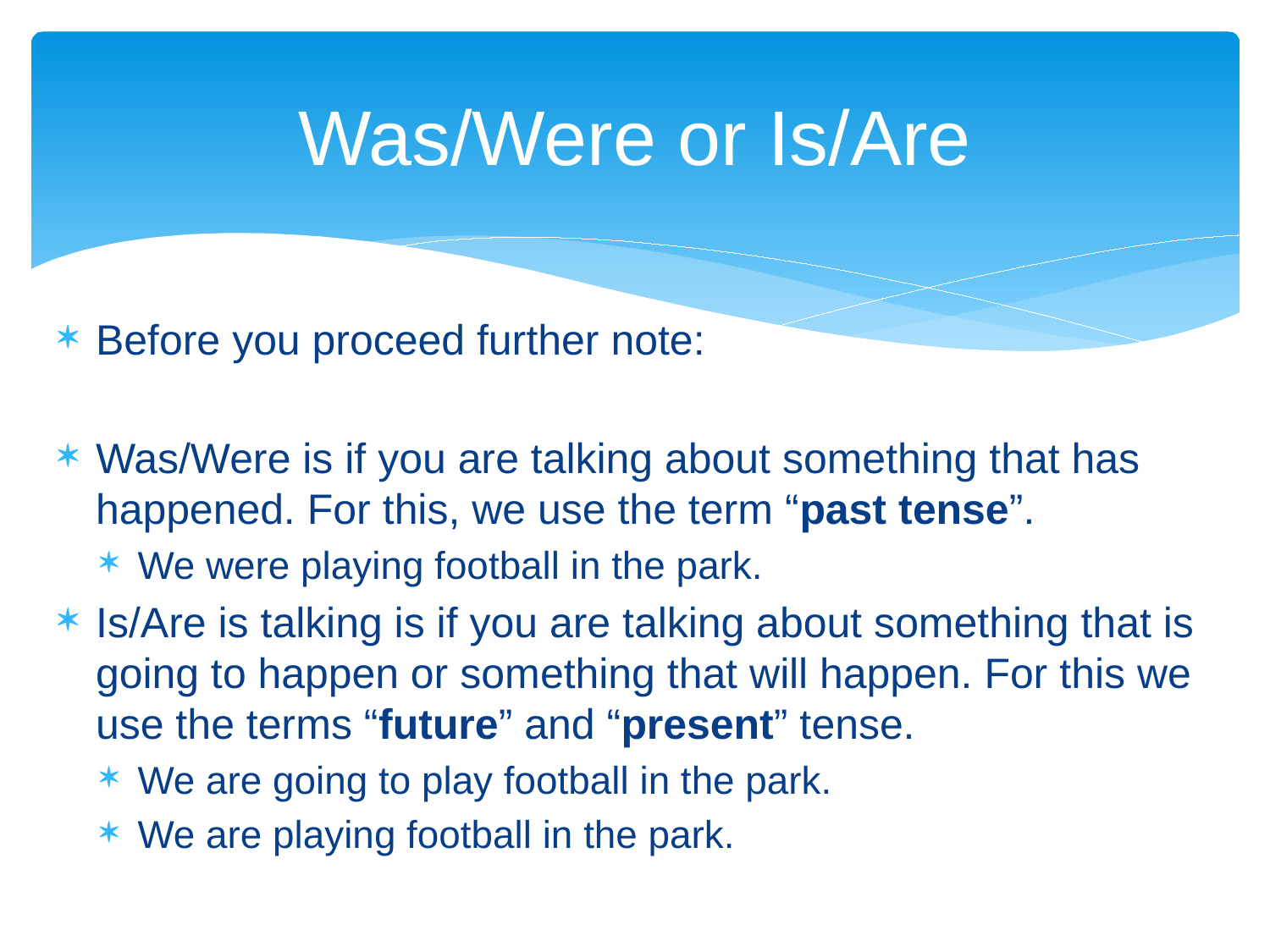

# Was/Were or Is/Are
Before you proceed further note:

Was/Were is if you are talking about something that has happened. For this, we use the term “past tense”.
We were playing football in the park.
Is/Are is talking is if you are talking about something that is going to happen or something that will happen. For this we use the terms “future” and “present” tense.
We are going to play football in the park.
We are playing football in the park.